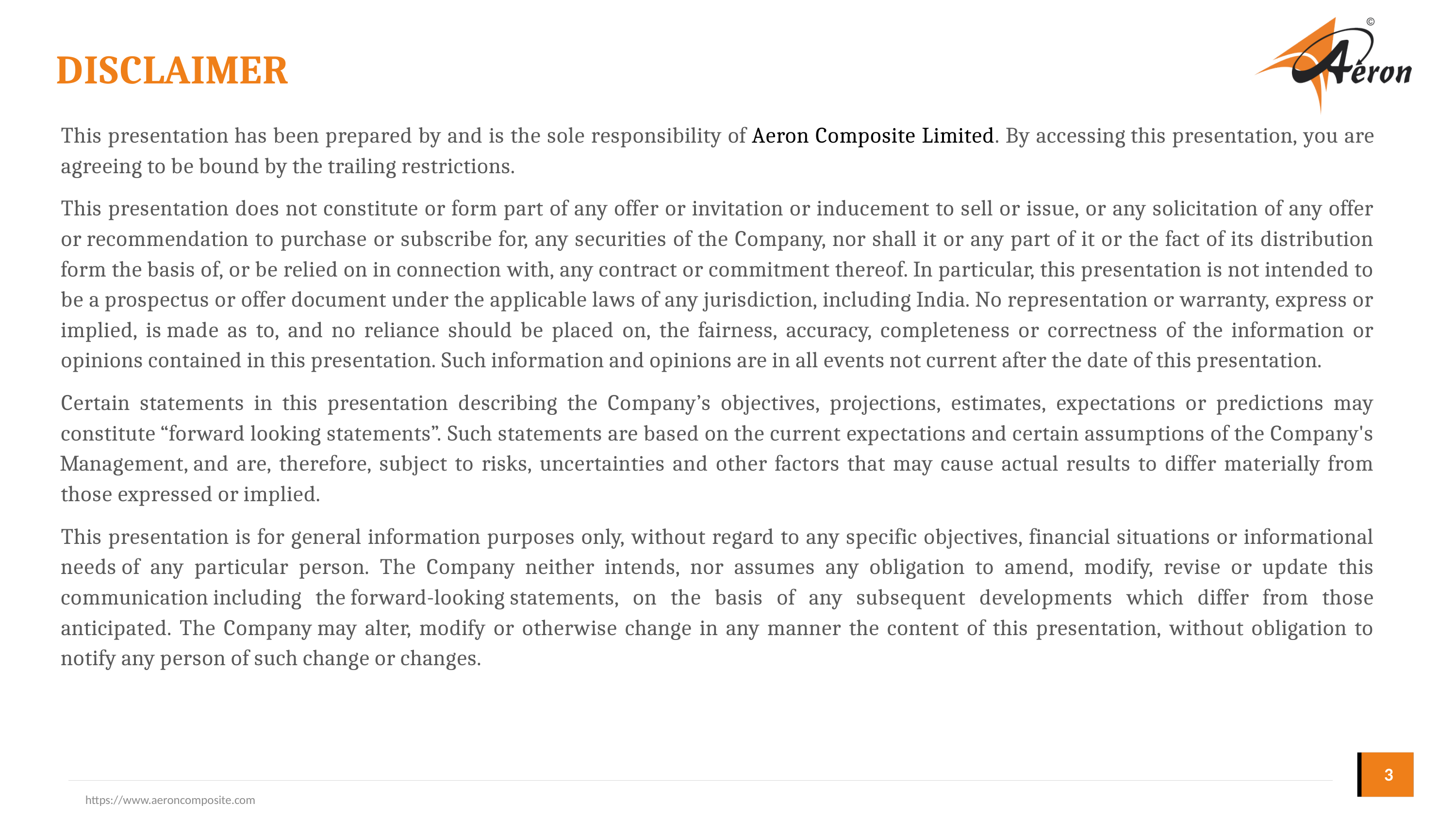

# Disclaimer
This presentation has been prepared by and is the sole responsibility of Aeron Composite Limited. By accessing this presentation, you are agreeing to be bound by the trailing restrictions.​
This presentation does not constitute or form part of any offer or invitation or inducement to sell or issue, or any solicitation of any offer or recommendation to purchase or subscribe for, any securities of the Company, nor shall it or any part of it or the fact of its distribution form the basis of, or be relied on in connection with, any contract or commitment thereof. In particular, this presentation is not intended to be a prospectus or offer document under the applicable laws of any jurisdiction, including India. No representation or warranty, express or implied, is made as to, and no reliance should be placed on, the fairness, accuracy, completeness or correctness of the information or opinions contained in this presentation. Such information and opinions are in all events not current after the date of this presentation. ​
Certain statements in this presentation describing the Company’s objectives, projections, estimates, expectations or predictions may constitute “forward looking statements”. Such statements are based on the current expectations and certain assumptions of the Company's Management, and are, therefore, subject to risks, uncertainties and other factors that may cause actual results to differ materially from those expressed or implied. ​
This presentation is for general information purposes only, without regard to any specific objectives, financial situations or informational needs of any particular person. The Company neither intends, nor assumes any obligation to amend, modify, revise or update this communication including the forward-looking statements, on the basis of any subsequent developments which differ from those anticipated. The Company may alter, modify or otherwise change in any manner the content of this presentation, without obligation to notify any person of such change or changes.​

3
https://www.aeroncomposite.com